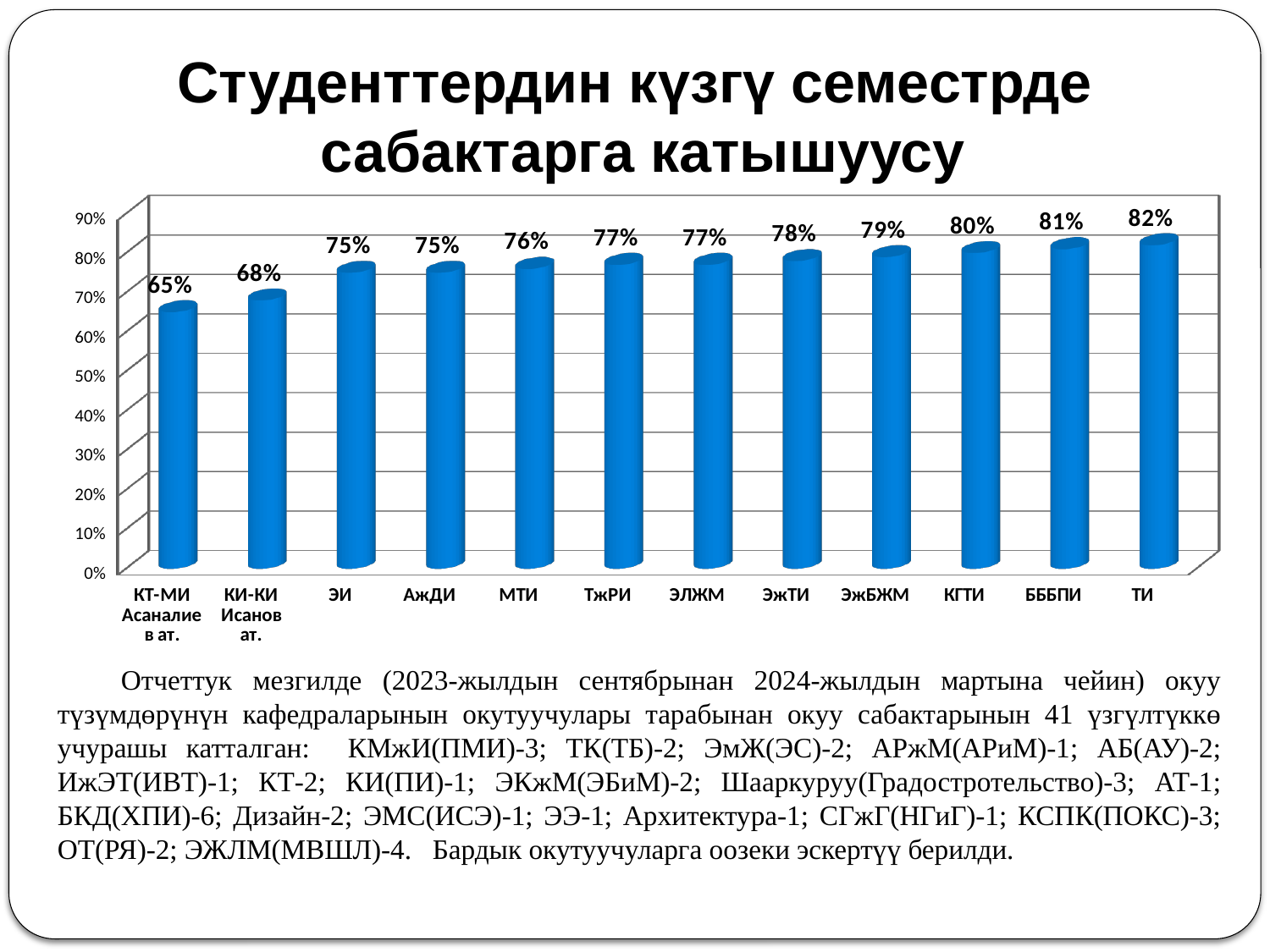

# Студенттердин күзгү семестрде сабактарга катышуусу

[unsupported chart]

Отчеттук мезгилде (2023-жылдын сентябрынан 2024-жылдын мартына чейин) окуу түзүмдөрүнүн кафедраларынын окутуучулары тарабынан окуу сабактарынын 41 үзгүлтүккө учурашы катталган:  КМжИ(ПМИ)-3; ТК(ТБ)-2; ЭмЖ(ЭС)-2; АРжМ(АРиМ)-1; АБ(АУ)-2; ИжЭТ(ИВТ)-1; КТ-2; КИ(ПИ)-1; ЭКжМ(ЭБиМ)-2; Шааркуруу(Градостротельство)-3; АТ-1; БКД(ХПИ)-6; Дизайн-2; ЭМС(ИСЭ)-1; ЭЭ-1; Архитектура-1; СГжГ(НГиГ)-1; КСПК(ПОКС)-3; ОТ(РЯ)-2; ЭЖЛМ(МВШЛ)-4.   Бардык окутуучуларга оозеки эскертүү берилди.